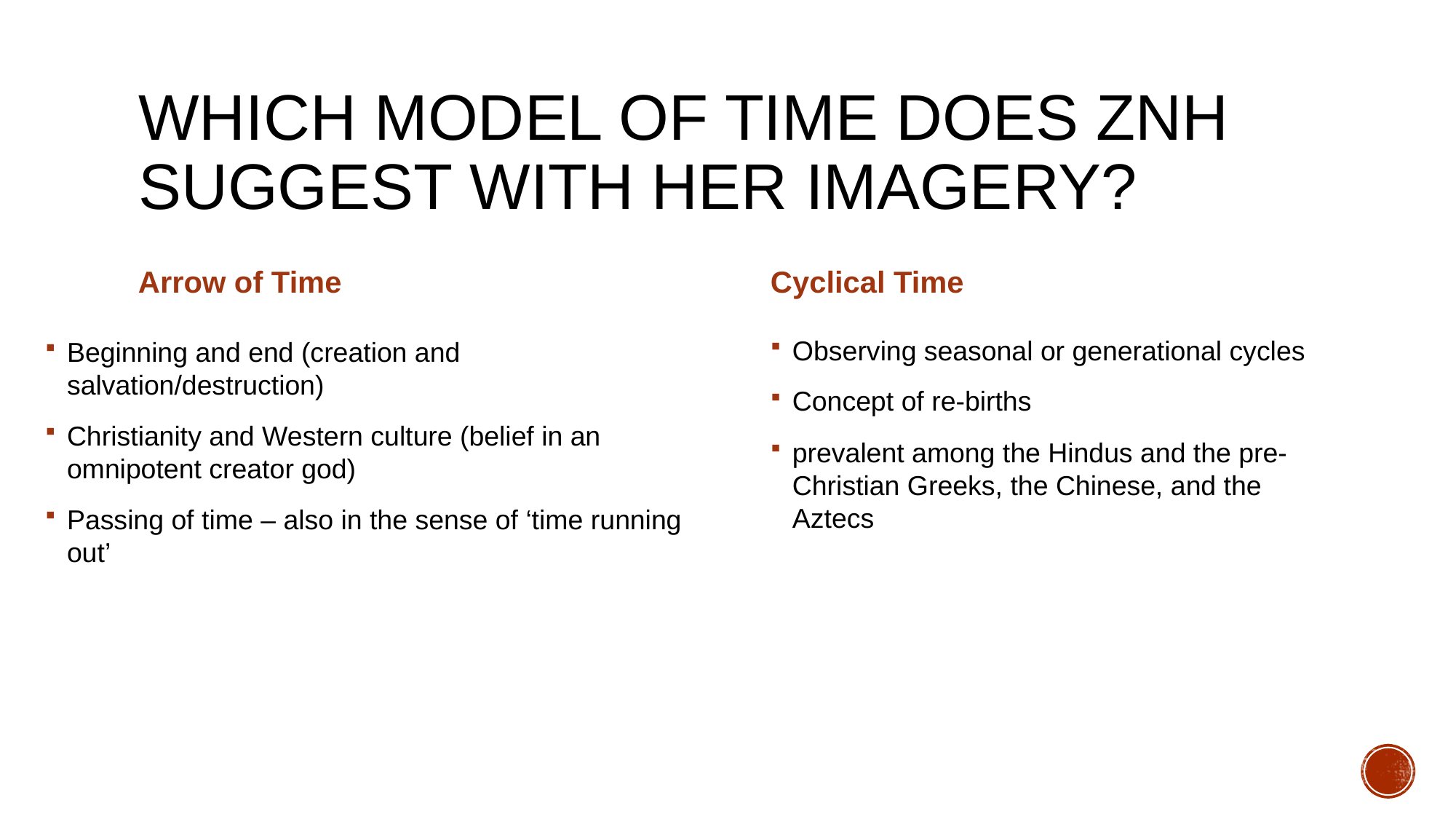

# Which model of time does ZNH suggest with her imagery?
Arrow of Time
Cyclical Time
Beginning and end (creation and salvation/destruction)
Christianity and Western culture (belief in an omnipotent creator god)
Passing of time – also in the sense of ‘time running out’
Observing seasonal or generational cycles
Concept of re-births
prevalent among the Hindus and the pre-Christian Greeks, the Chinese, and the Aztecs